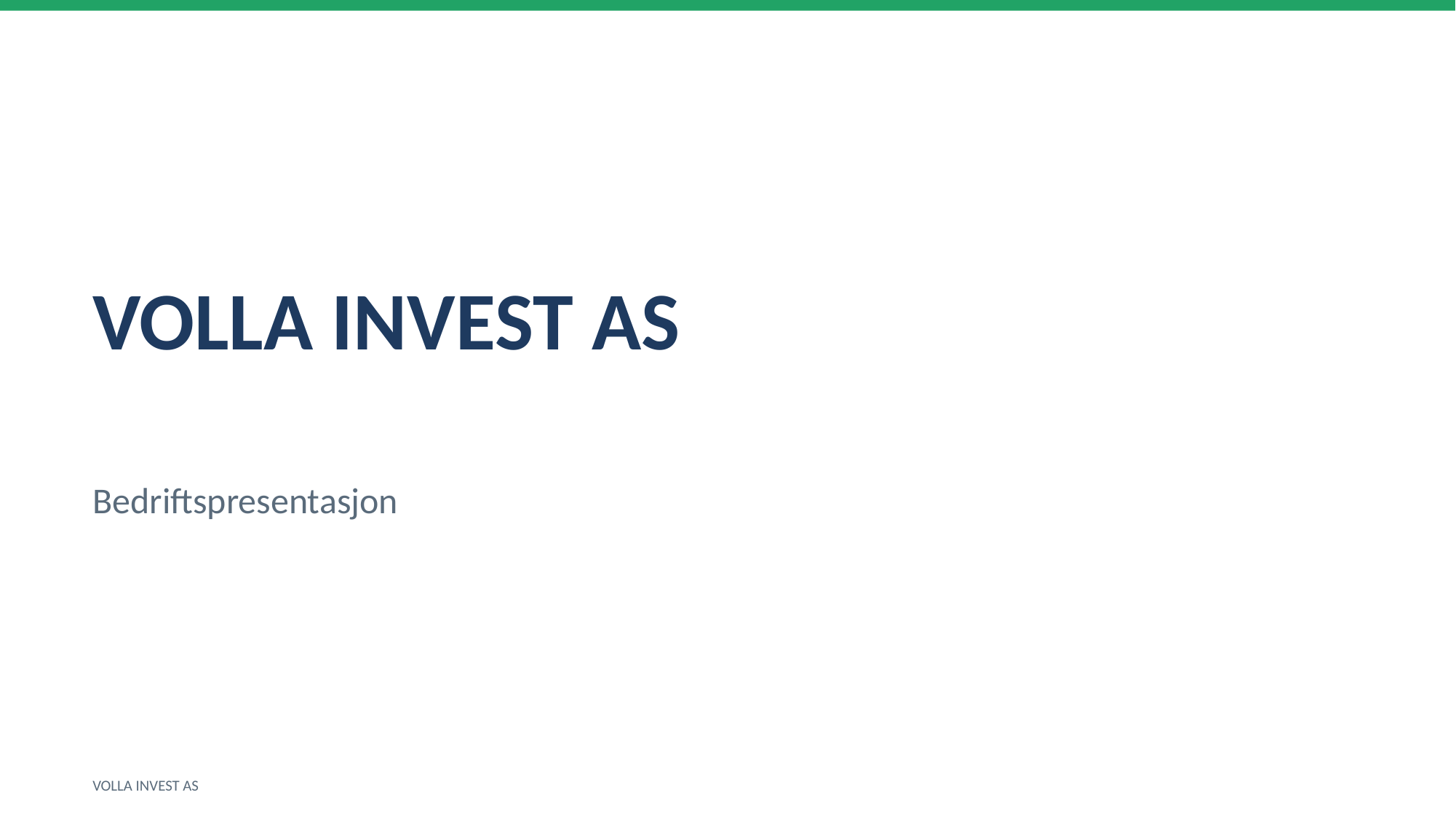

VOLLA INVEST AS
Bedriftspresentasjon
VOLLA INVEST AS